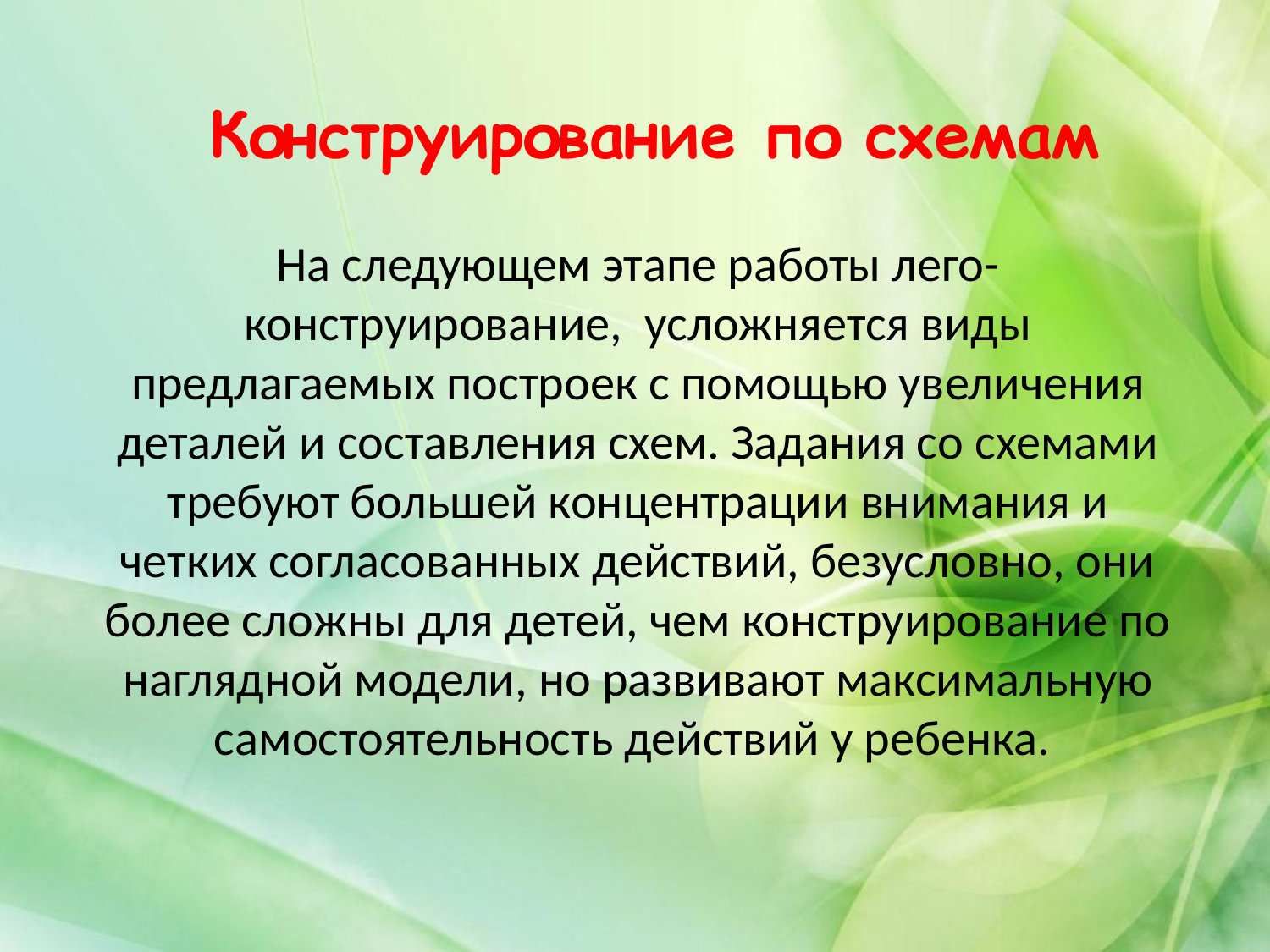

Конструирование по схемам
На следующем этапе работы лего-конструирование,  усложняется виды предлагаемых построек с помощью увеличения деталей и составления схем. Задания со схемами требуют большей концентрации внимания и четких согласованных действий, безусловно, они более сложны для детей, чем конструирование по наглядной модели, но развивают максимальную самостоятельность действий у ребенка.